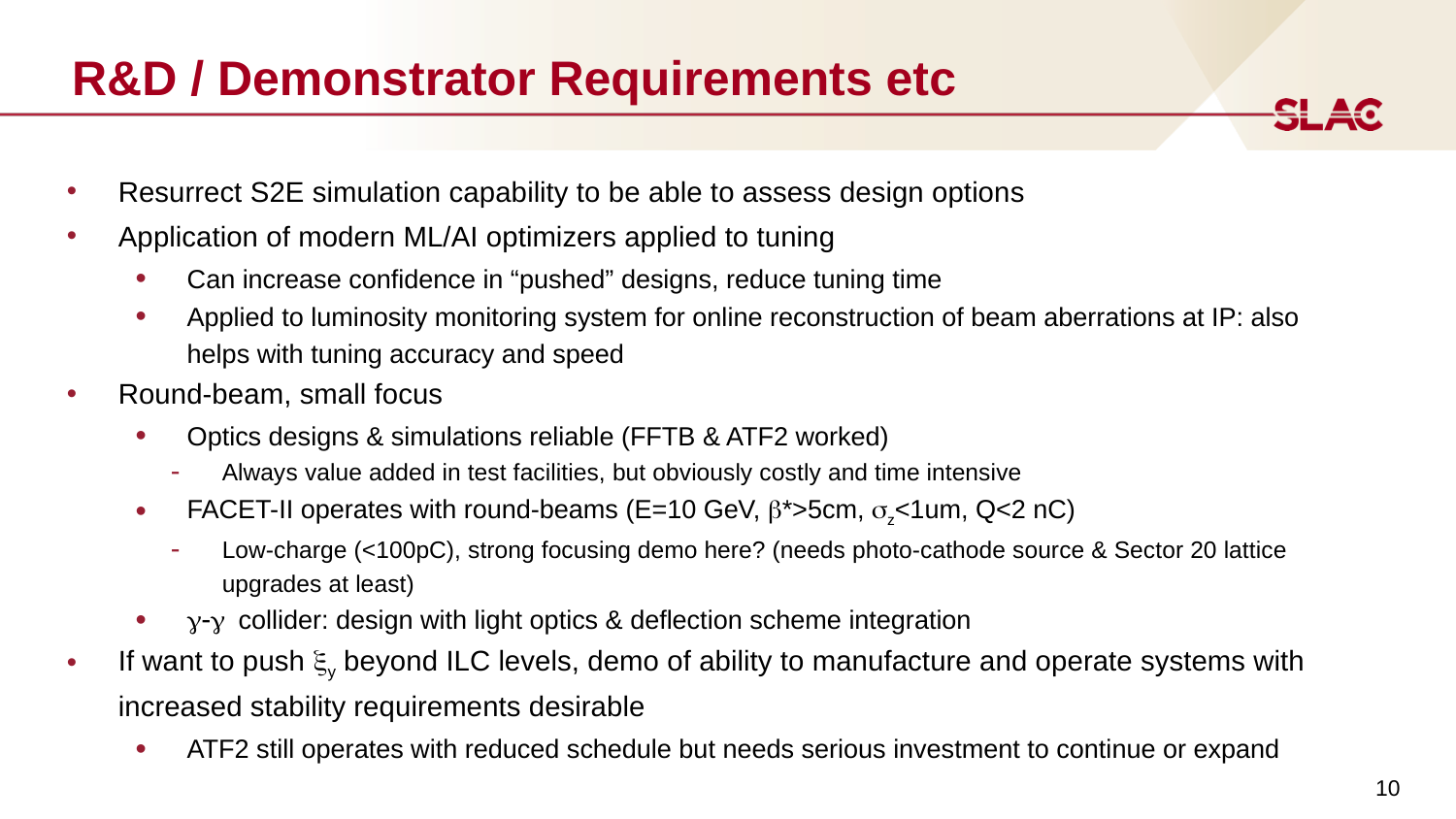

# R&D / Demonstrator Requirements etc
Resurrect S2E simulation capability to be able to assess design options
Application of modern ML/AI optimizers applied to tuning
Can increase confidence in “pushed” designs, reduce tuning time
Applied to luminosity monitoring system for online reconstruction of beam aberrations at IP: also helps with tuning accuracy and speed
Round-beam, small focus
Optics designs & simulations reliable (FFTB & ATF2 worked)
Always value added in test facilities, but obviously costly and time intensive
FACET-II operates with round-beams (E=10 GeV, β*>5cm, σz<1um, Q<2 nC)
Low-charge (<100pC), strong focusing demo here? (needs photo-cathode source & Sector 20 lattice upgrades at least)
γ−γ collider: design with light optics & deflection scheme integration
If want to push ξy beyond ILC levels, demo of ability to manufacture and operate systems with increased stability requirements desirable
ATF2 still operates with reduced schedule but needs serious investment to continue or expand
10